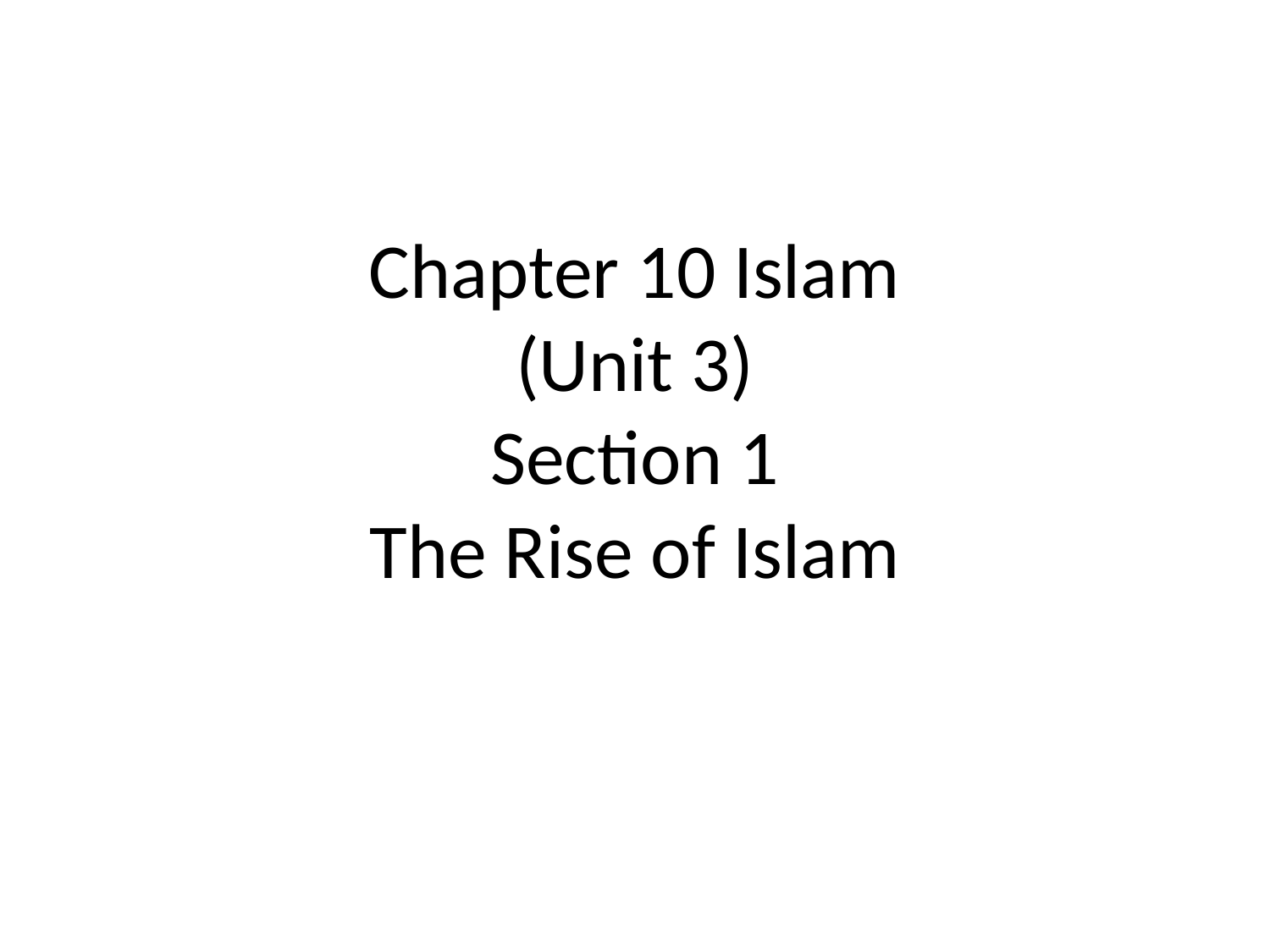

# Chapter 10 Islam (Unit 3) Section 1 The Rise of Islam